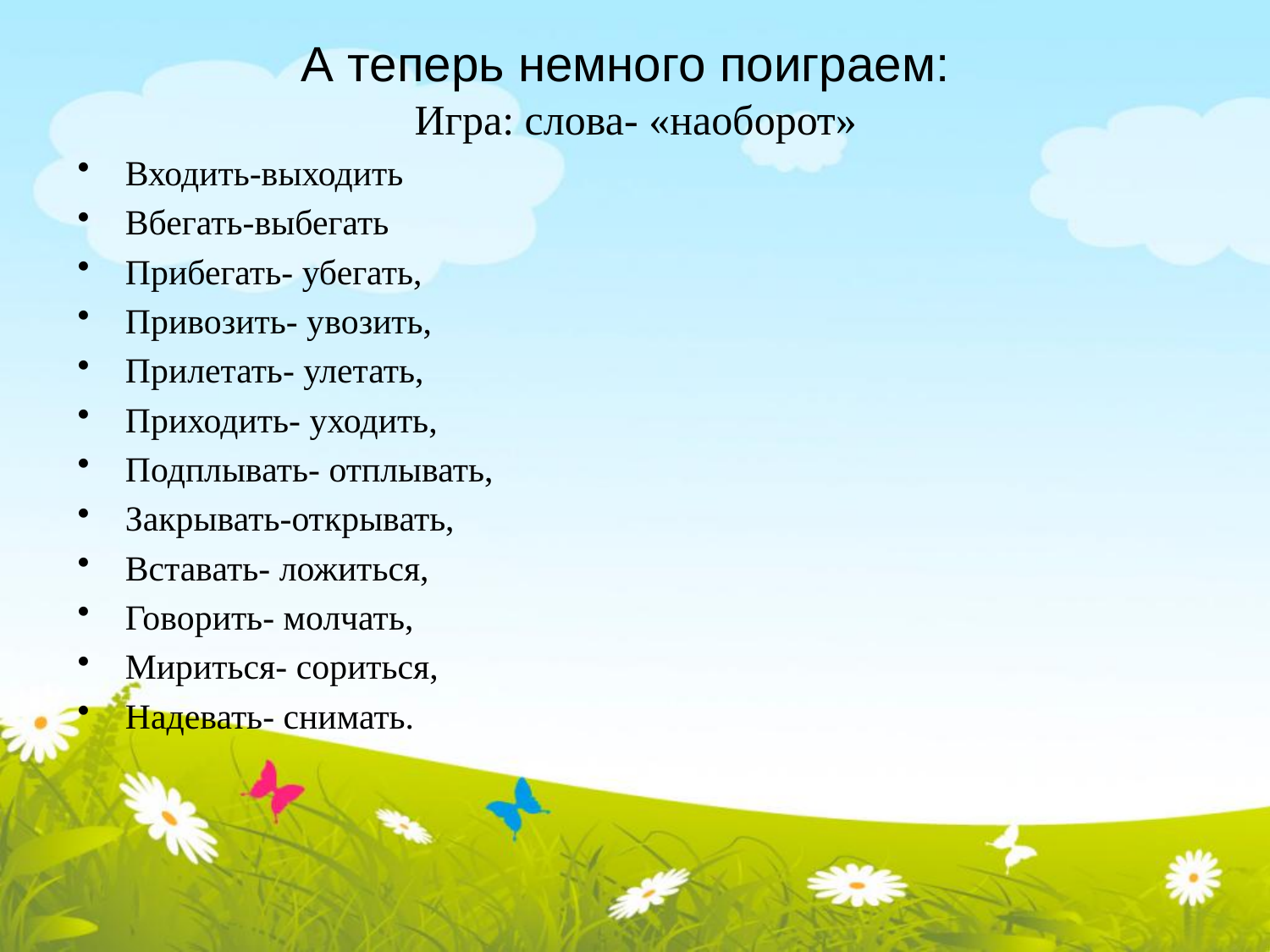

# А теперь немного поиграем:
Игра: слова- «наоборот»
Входить-выходить
Вбегать-выбегать
Прибегать- убегать,
Привозить- увозить,
Прилетать- улетать,
Приходить- уходить,
Подплывать- отплывать,
Закрывать-открывать,
Вставать- ложиться,
Говорить- молчать,
Мириться- сориться,
Надевать- снимать.